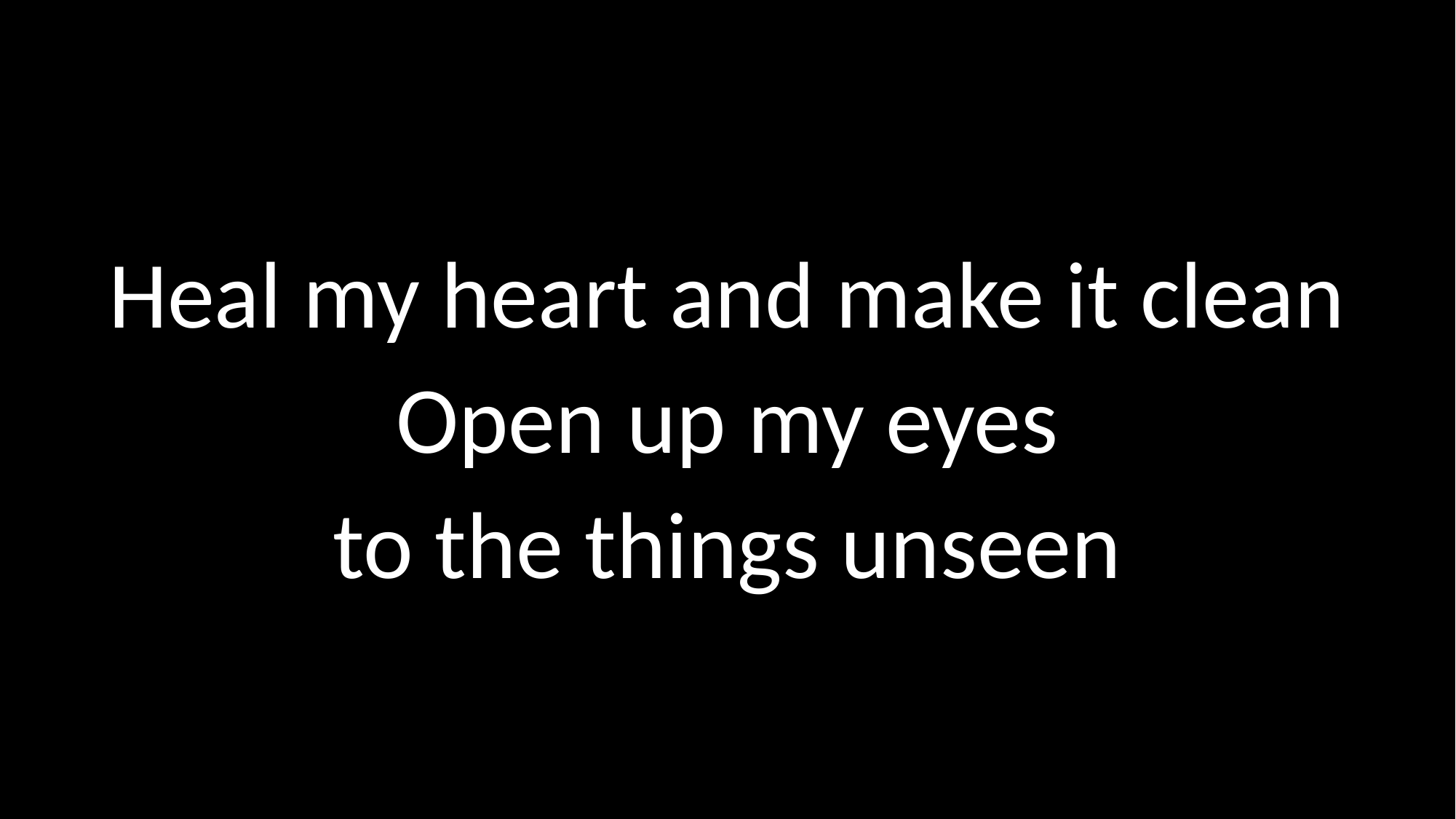

Heal my heart and make it clean
Open up my eyes
to the things unseen